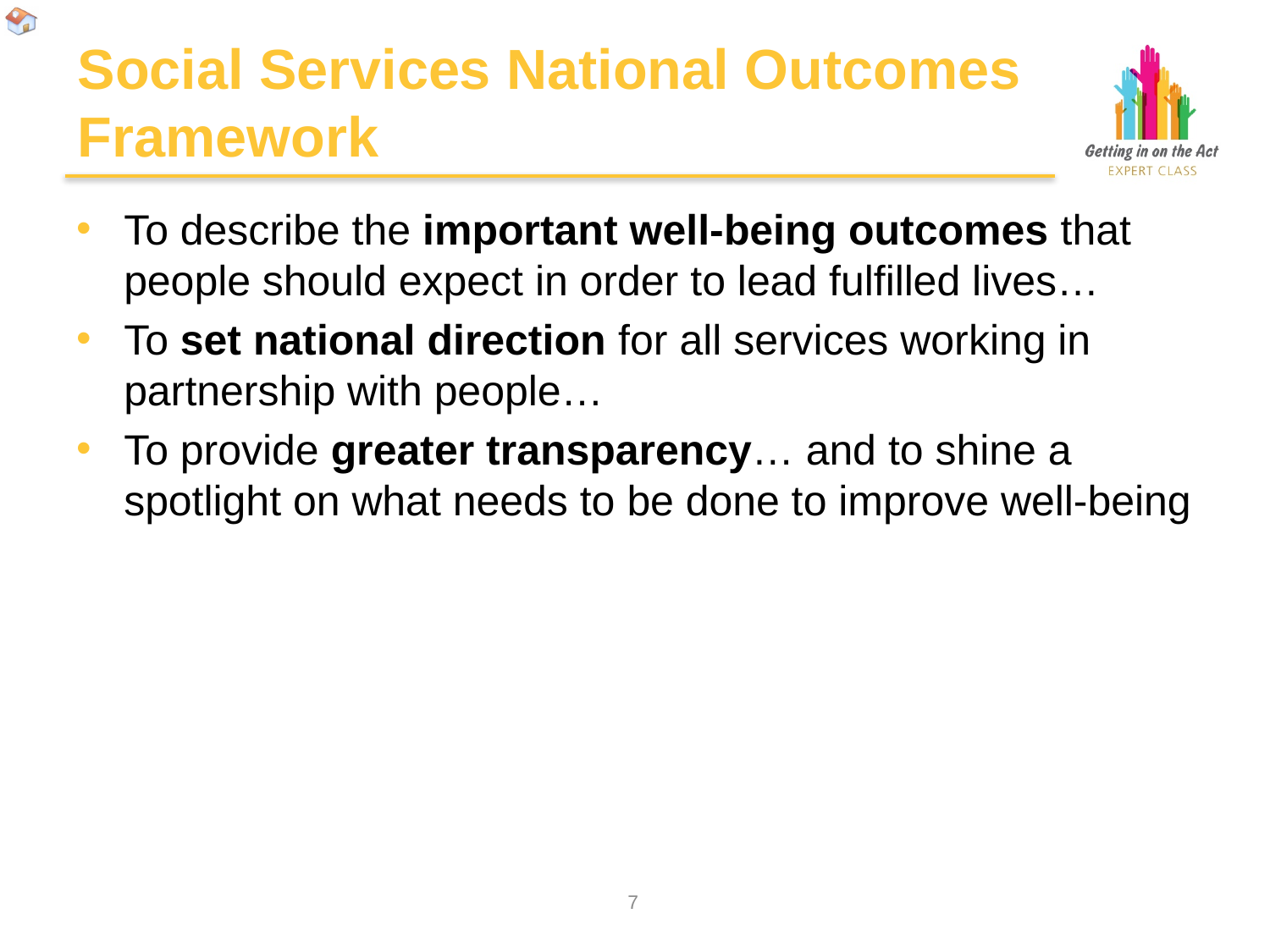

# Social Services National Outcomes Framework
To describe the important well-being outcomes that people should expect in order to lead fulfilled lives…
To set national direction for all services working in partnership with people…
To provide greater transparency… and to shine a spotlight on what needs to be done to improve well-being

7